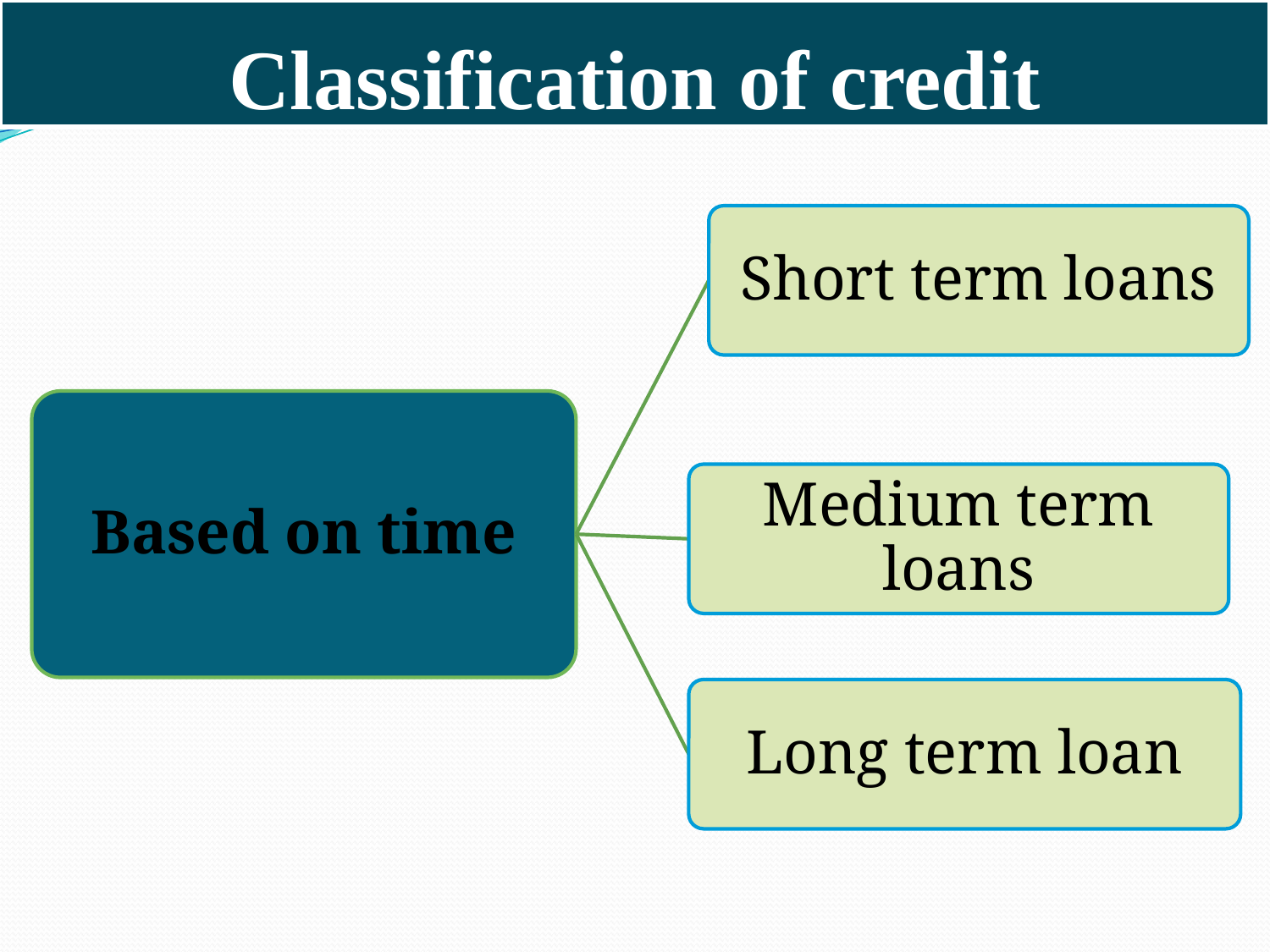

# Classification of credit
Based on time

Short term loans

Medium term loans

Long term loan